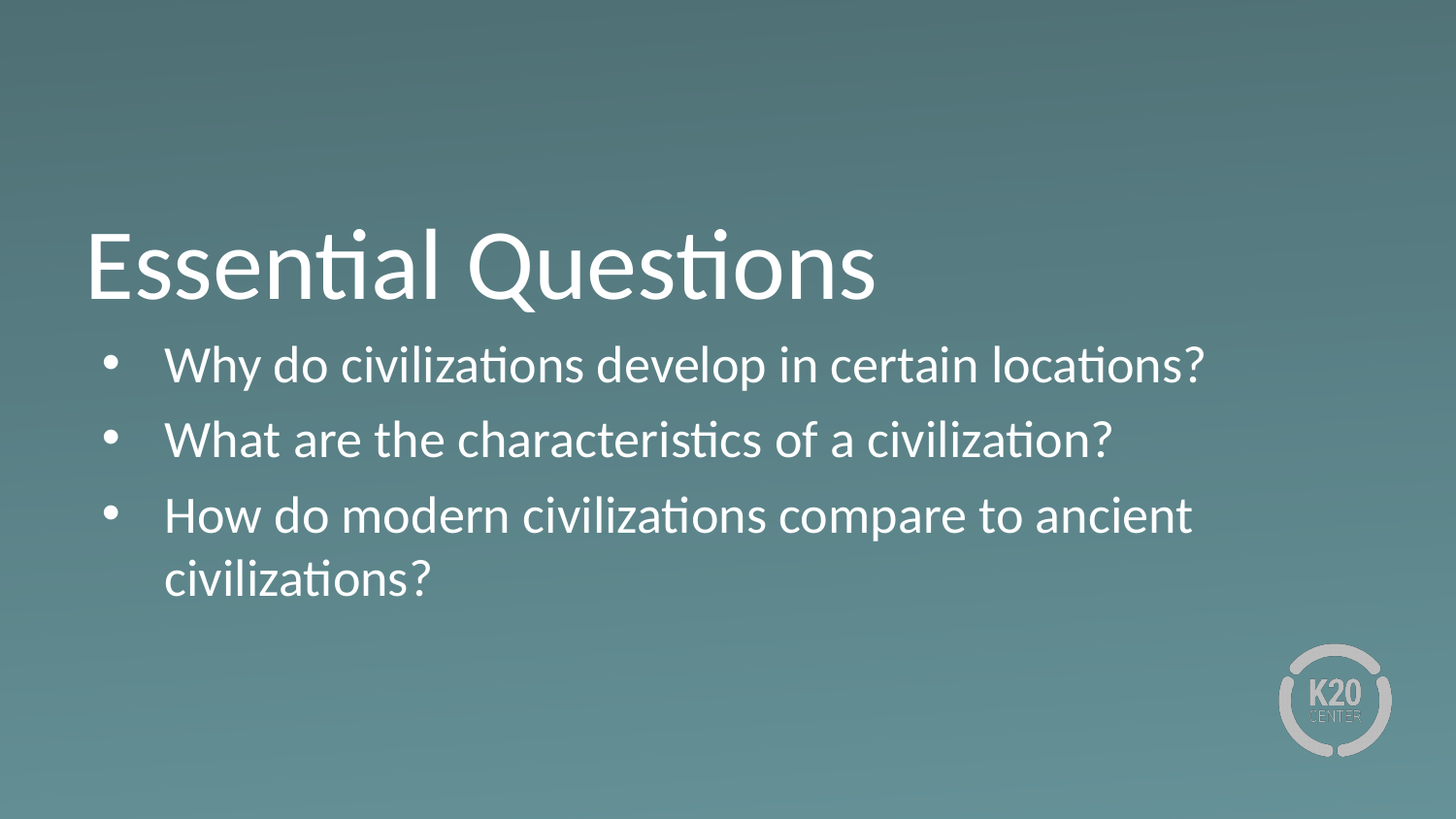

# Essential Questions
Why do civilizations develop in certain locations?
What are the characteristics of a civilization?
How do modern civilizations compare to ancient civilizations?